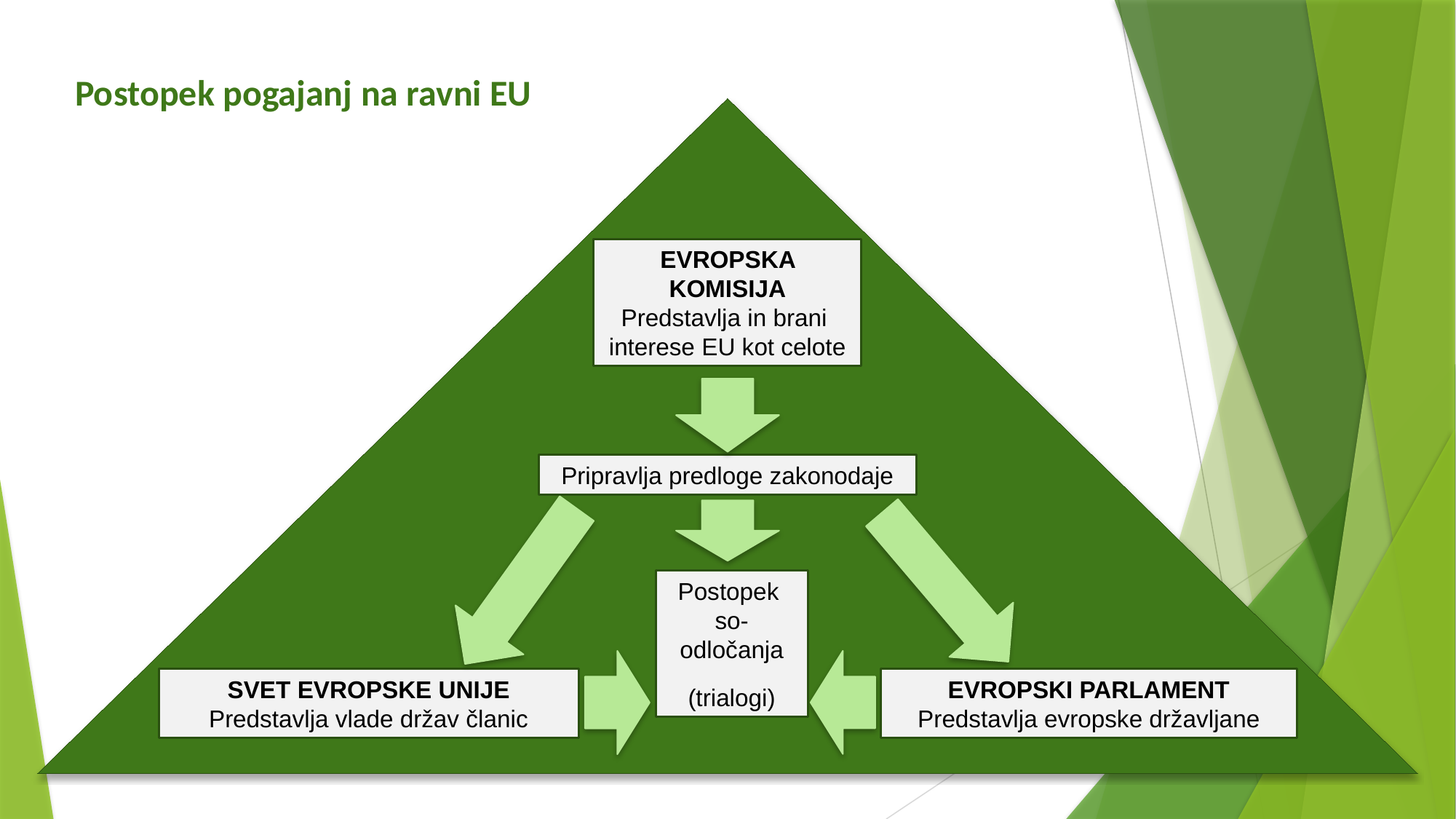

Postopek pogajanj na ravni EU

EVROPSKA KOMISIJA
Predstavlja in brani
interese EU kot celote

Pripravlja predloge zakonodaje

Postopek
so-odločanja

(trialogi)
SVET EVROPSKE UNIJE
Predstavlja vlade držav članic
EVROPSKI PARLAMENT
Predstavlja evropske državljane

5